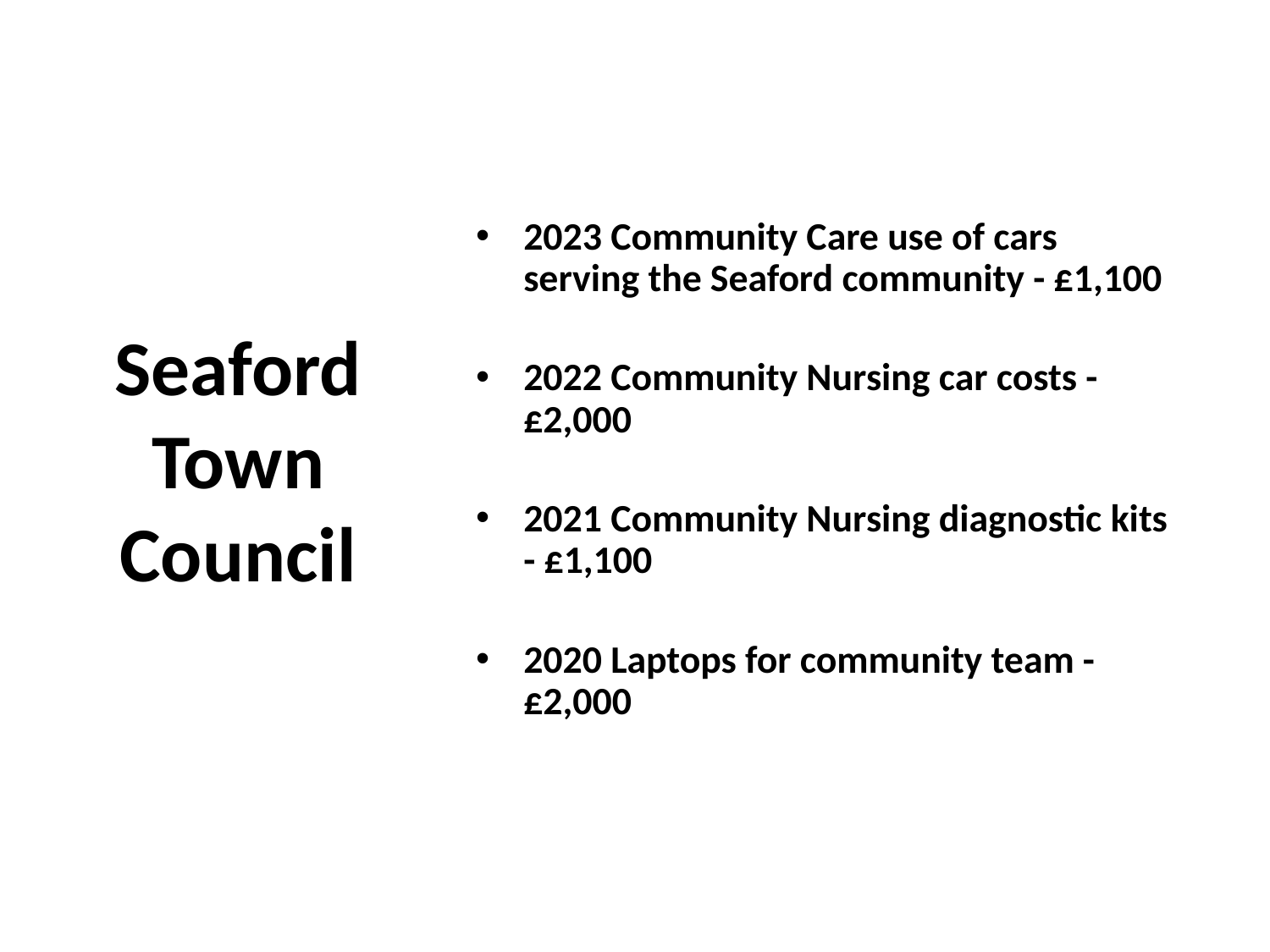

2023 Community Care use of cars serving the Seaford community - £1,100

2022 Community Nursing car costs - £2,000

2021 Community Nursing diagnostic kits - £1,100

2020 Laptops for community team - £2,000
# Seaford Town Council